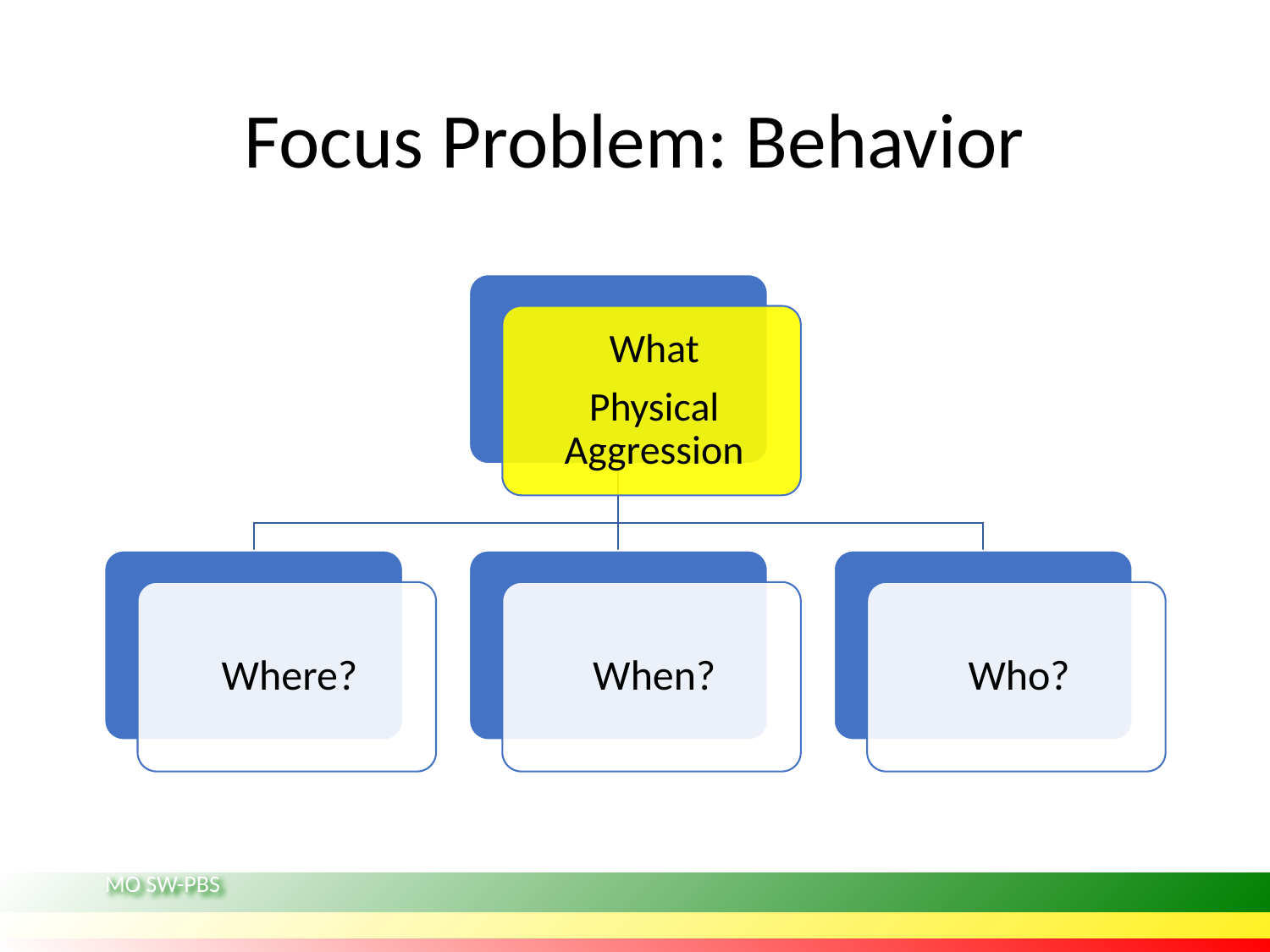

# Focus Problem: Behavior
What
Physical Aggression
Where?
When?
Who?